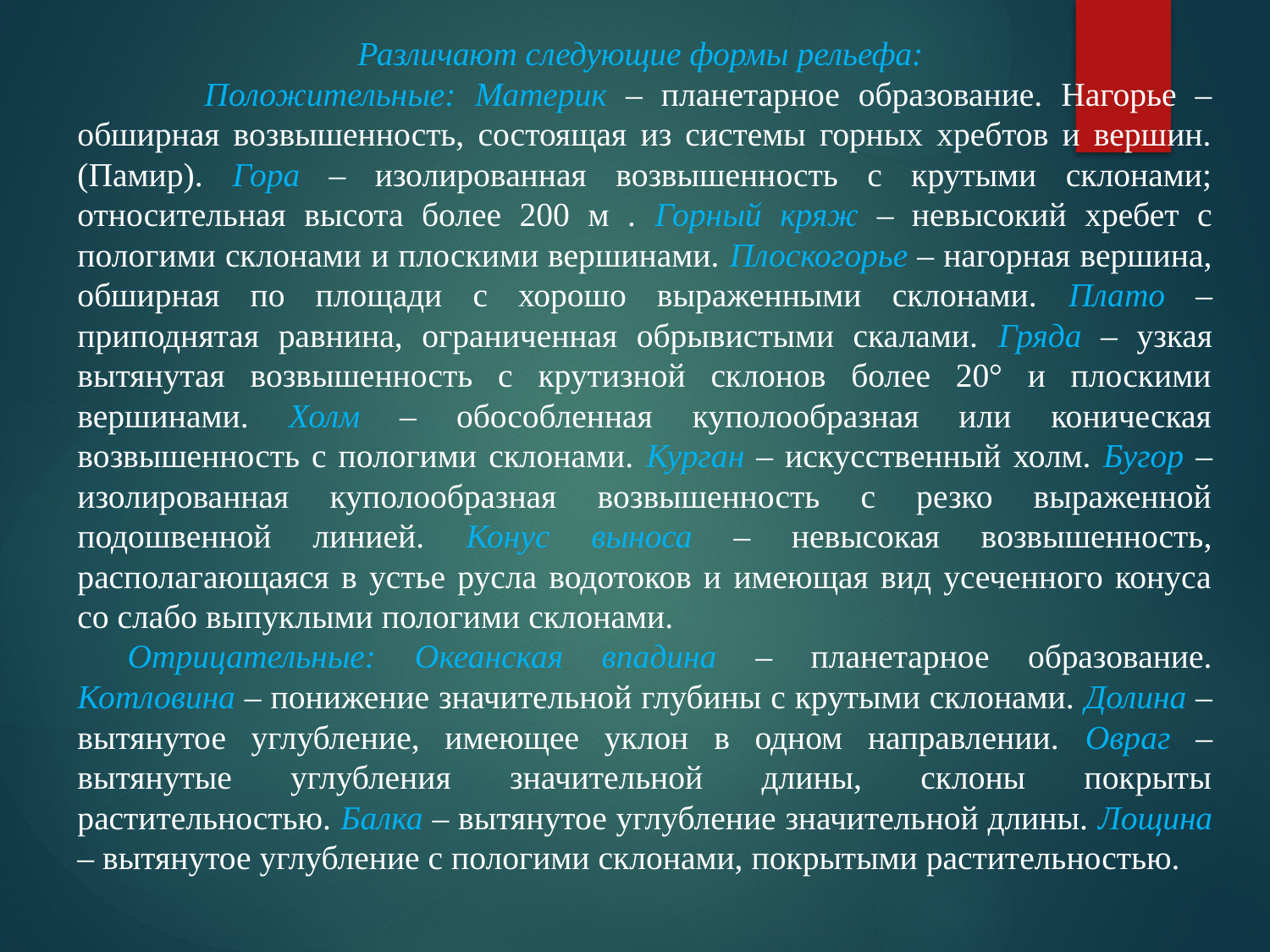

Различают следующие формы рельефа:
	Положительные: Материк – планетарное образование. Нагорье – обширная возвышенность, состоящая из системы горных хребтов и вершин. (Памир). Гора – изолированная возвышенность с крутыми склонами; относительная высота более 200 м . Горный кряж – невысокий хребет с пологими склонами и плоскими вершинами. Плоскогорье – нагорная вершина, обширная по площади с хорошо выраженными склонами. Плато – приподнятая равнина, ограниченная обрывистыми скалами. Гряда – узкая вытянутая возвышенность с крутизной склонов более 20° и плоскими вершинами. Холм – обособленная куполообразная или коническая возвышенность с пологими склонами. Курган – искусственный холм. Бугор – изолированная куполообразная возвышенность с резко выраженной подошвенной линией. Конус выноса – невысокая возвышенность, располагающаяся в устье русла водотоков и имеющая вид усеченного конуса со слабо выпуклыми пологими склонами.
Отрицательные: Океанская впадина – планетарное образование. Котловина – понижение значительной глубины с крутыми склонами. Долина – вытянутое углубление, имеющее уклон в одном направлении. Овраг – вытянутые углубления значительной длины, склоны покрыты растительностью. Балка – вытянутое углубление значительной длины. Лощина – вытянутое углубление с пологими склонами, покрытыми растительностью.